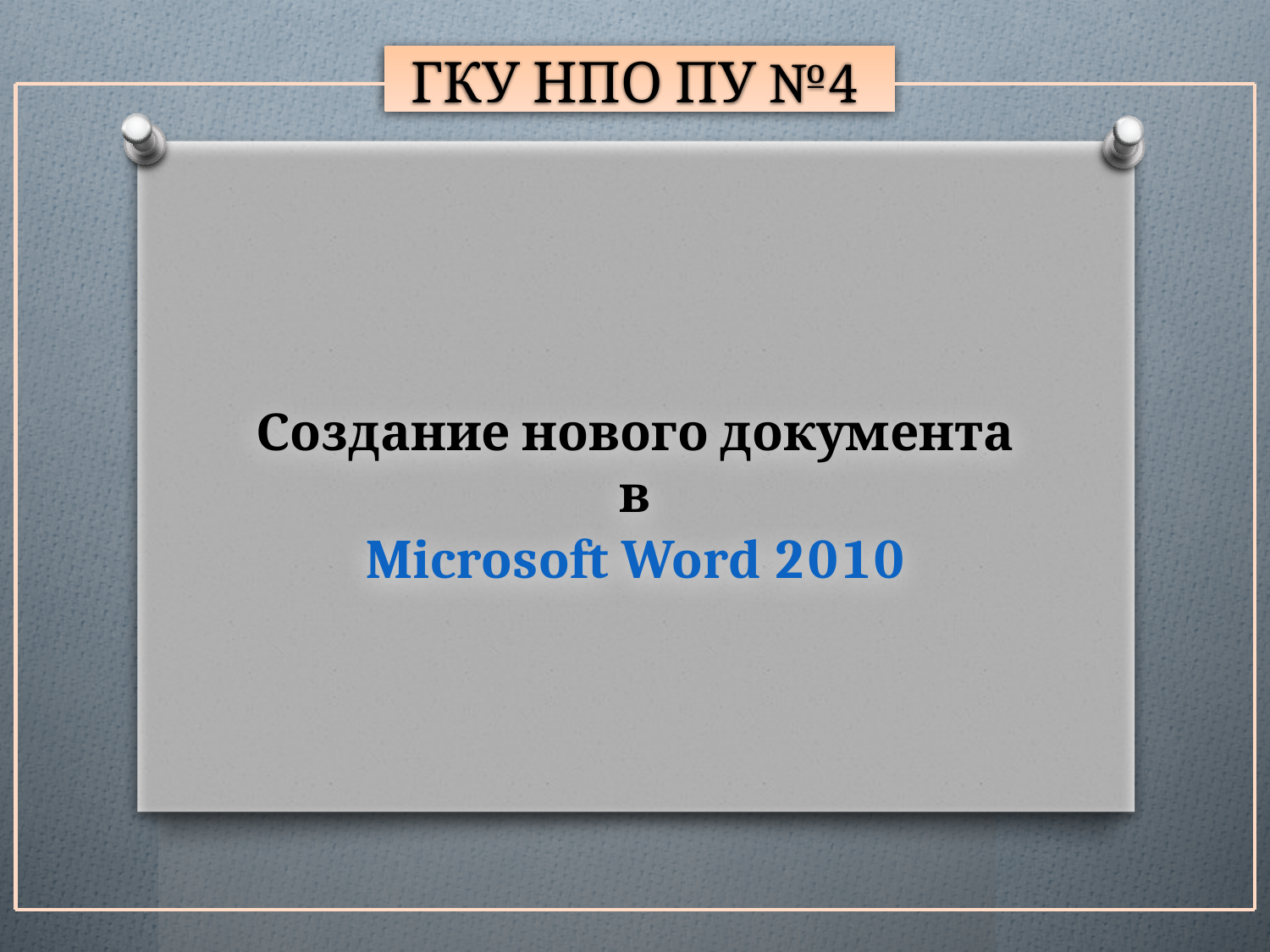

ГКУ НПО ПУ №4

# Создание нового документа в Microsoft Word 2010